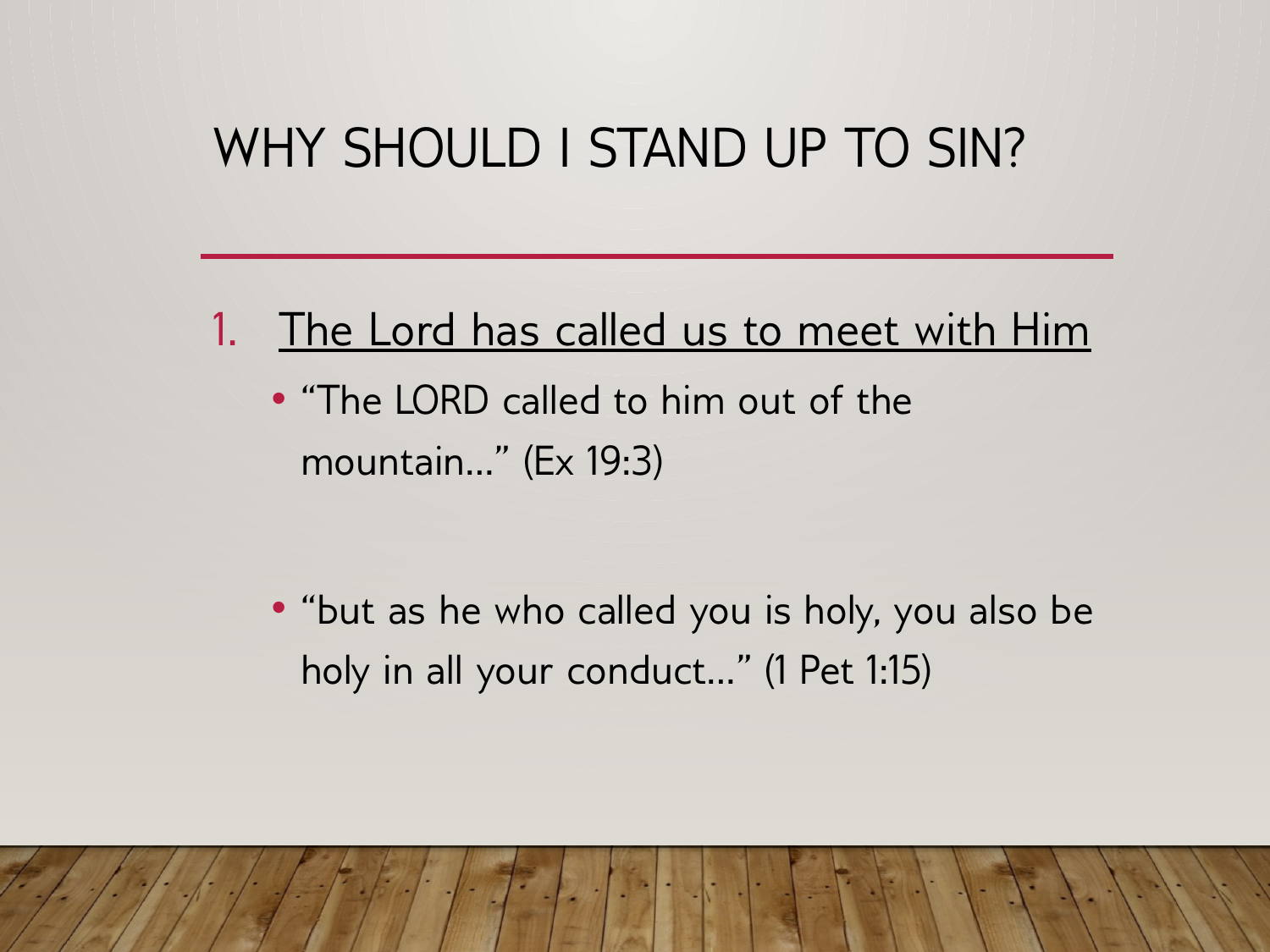

# Why Should I Stand Up to Sin?
The Lord has called us to meet with Him
“The LORD called to him out of the mountain…” (Ex 19:3)

“but as he who called you is holy, you also be holy in all your conduct…” (1 Pet 1:15)